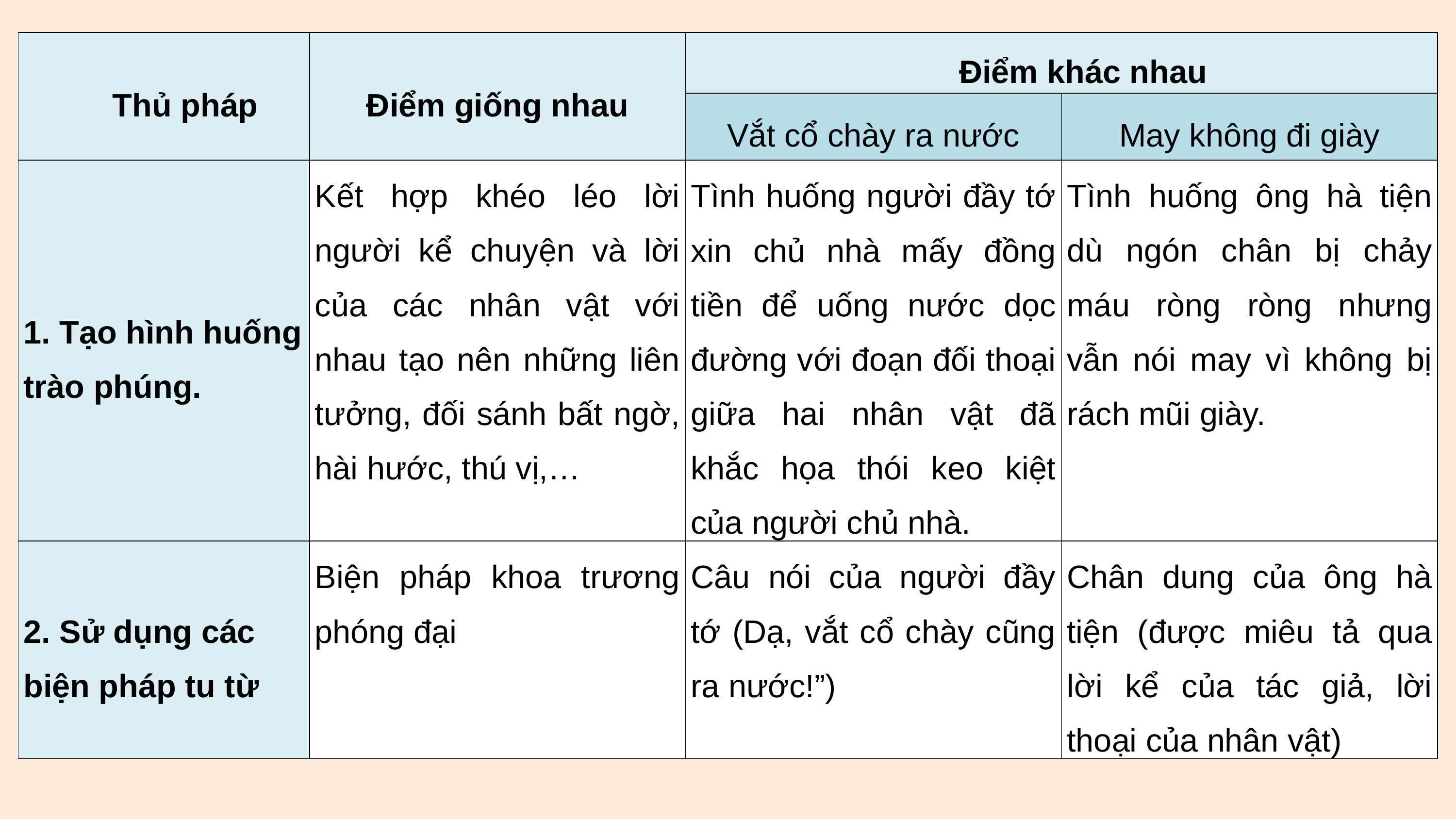

| Thủ pháp | Điểm giống nhau | Điểm khác nhau |  |
| --- | --- | --- | --- |
|  |  | Vắt cổ chày ra nước | May không đi giày |
| 1. Tạo hình huống trào phúng. | Kết hợp khéo léo lời người kể chuyện và lời của các nhân vật với nhau tạo nên những liên tưởng, đối sánh bất ngờ, hài hước, thú vị,… | Tình huống người đầy tớ xin chủ nhà mấy đồng tiền để uống nước dọc đường với đoạn đối thoại giữa hai nhân vật đã khắc họa thói keo kiệt của người chủ nhà. | Tình huống ông hà tiện dù ngón chân bị chảy máu ròng ròng nhưng vẫn nói may vì không bị rách mũi giày. |
| 2. Sử dụng các biện pháp tu từ | Biện pháp khoa trương phóng đại | Câu nói của người đầy tớ (Dạ, vắt cổ chày cũng ra nước!”) | Chân dung của ông hà tiện (được miêu tả qua lời kể của tác giả, lời thoại của nhân vật) |